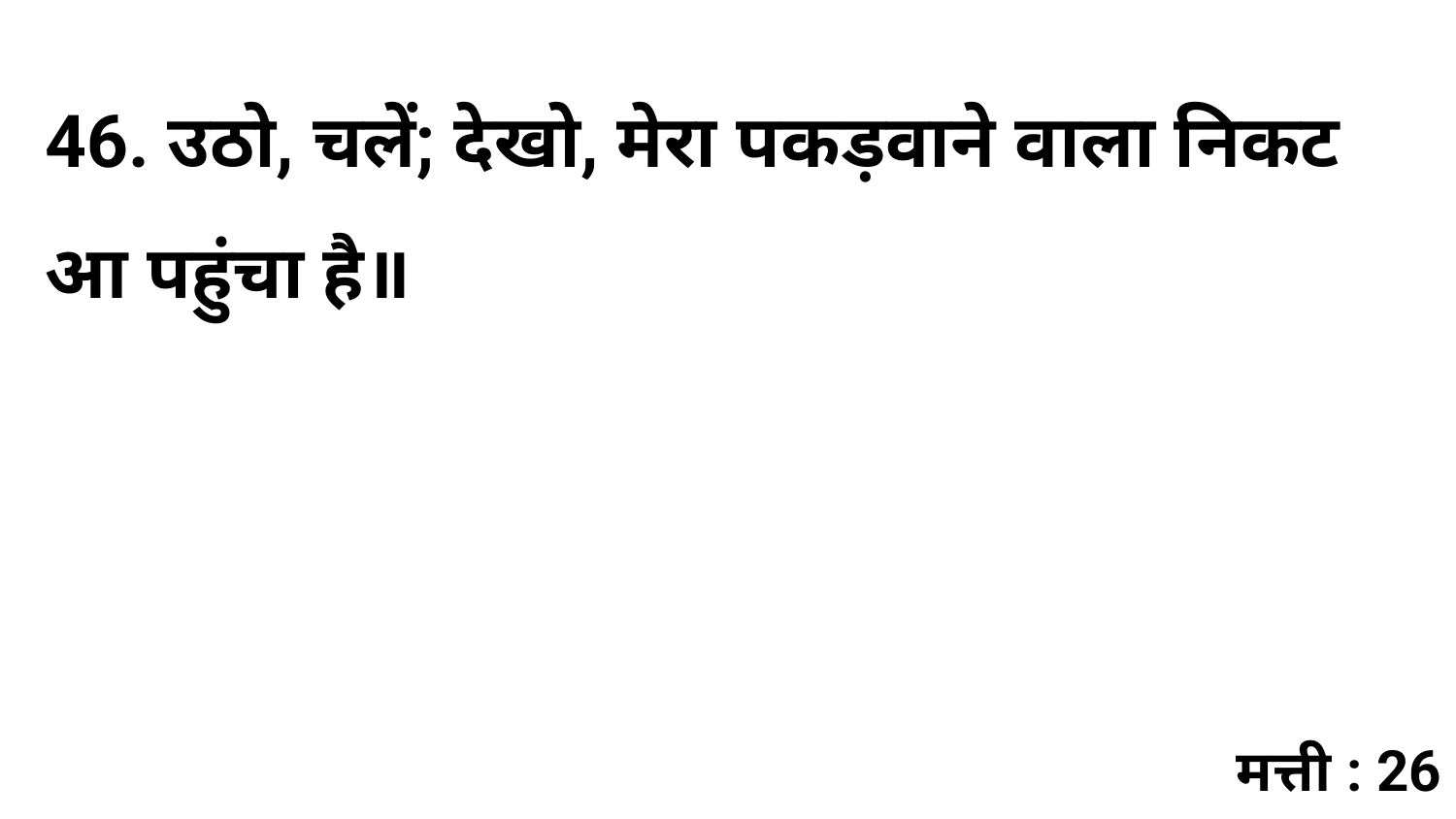

46. उठो, चलें; देखो, मेरा पकड़वाने वाला निकट आ पहुंचा है॥
मत्ती : 26